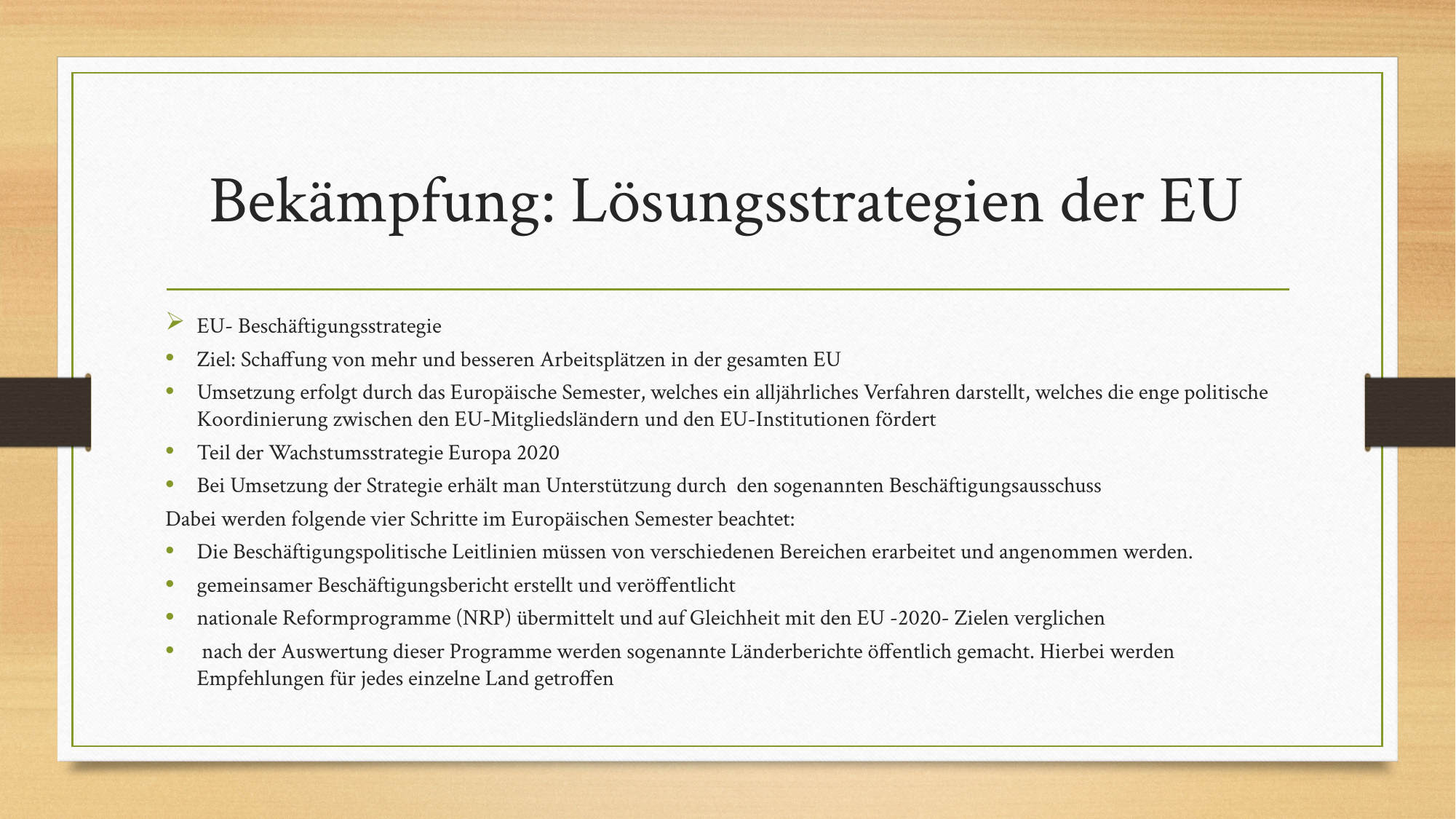

# Bekämpfung: Lösungsstrategien der EU
EU- Beschäftigungsstrategie
Ziel: Schaffung von mehr und besseren Arbeitsplätzen in der gesamten EU
Umsetzung erfolgt durch das Europäische Semester, welches ein alljährliches Verfahren darstellt, welches die enge politische Koordinierung zwischen den EU-Mitgliedsländern und den EU-Institutionen fördert
Teil der Wachstumsstrategie Europa 2020
Bei Umsetzung der Strategie erhält man Unterstützung durch  den sogenannten Beschäftigungsausschuss
Dabei werden folgende vier Schritte im Europäischen Semester beachtet:
Die Beschäftigungspolitische Leitlinien müssen von verschiedenen Bereichen erarbeitet und angenommen werden.
gemeinsamer Beschäftigungsbericht erstellt und veröffentlicht
nationale Reformprogramme (NRP) übermittelt und auf Gleichheit mit den EU -2020- Zielen verglichen
 nach der Auswertung dieser Programme werden sogenannte Länderberichte öffentlich gemacht. Hierbei werden Empfehlungen für jedes einzelne Land getroffen